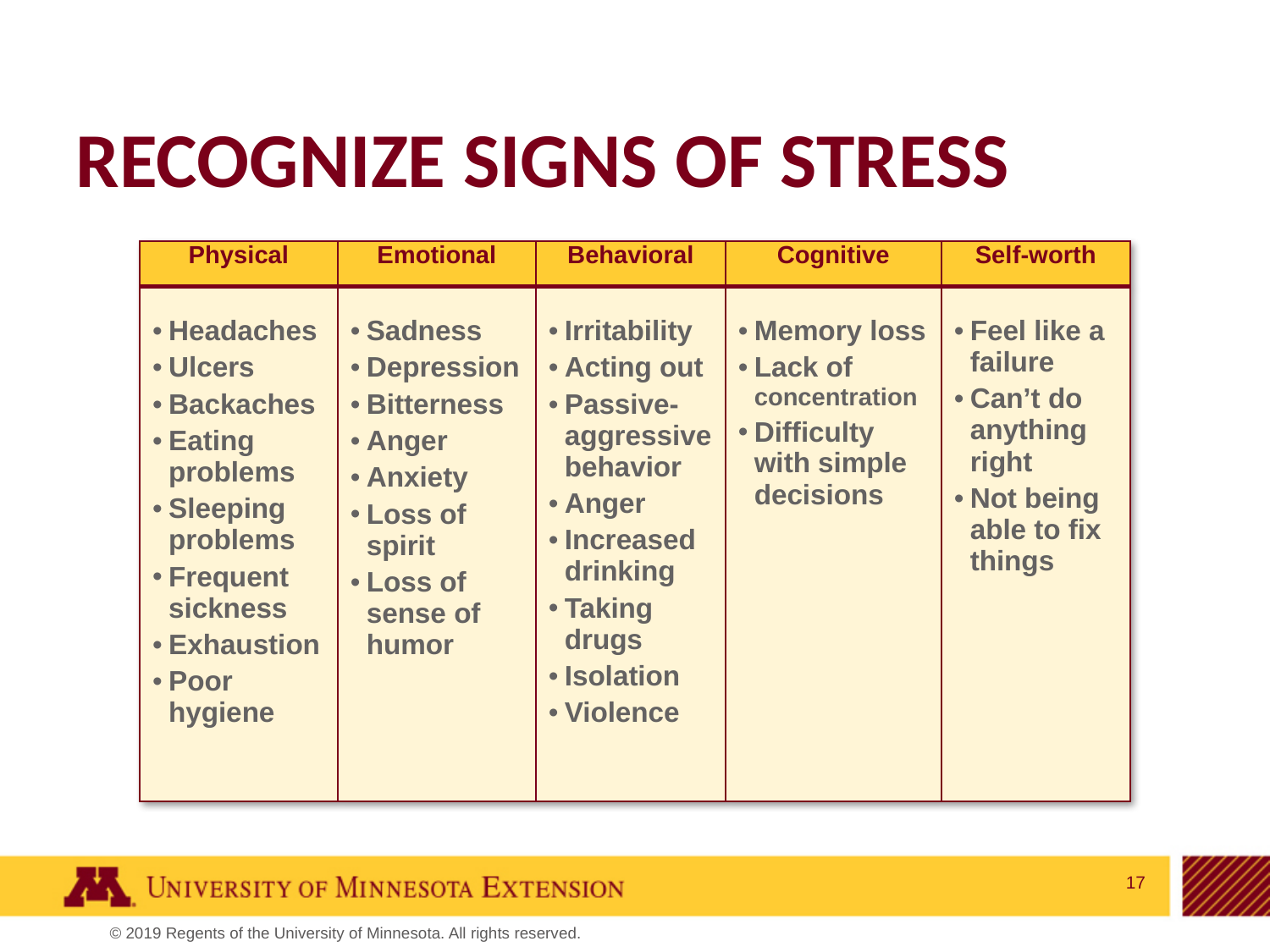

# Recognize signs of stress
| Physical | Emotional | Behavioral | Cognitive | Self-worth |
| --- | --- | --- | --- | --- |
| Headaches Ulcers Backaches Eating problems Sleeping problems Frequent sickness Exhaustion Poor hygiene | Sadness Depression Bitterness Anger Anxiety Loss of spirit Loss of sense of humor | Irritability Acting out Passive-aggressive behavior Anger Increased drinking Taking drugs Isolation Violence | Memory loss Lack of concentration Difficulty with simple decisions | Feel like a failure Can’t do anything right Not being able to fix things |